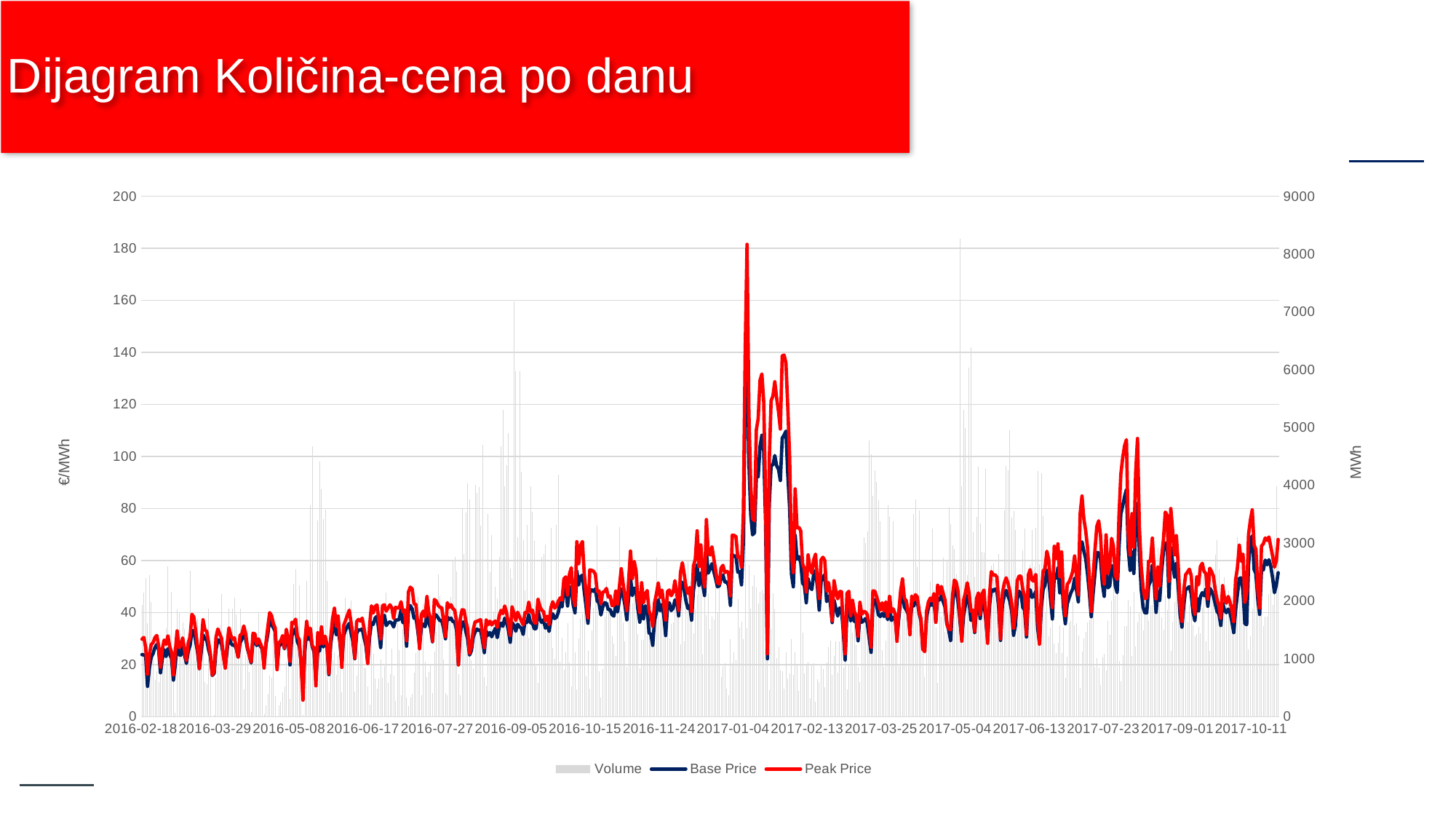

# Dijagram Količina-cena po danu

### Chart

| Category | Volume | Base Price | Peak Price |
|---|---|---|---|
| 2016-02-18 | 1925.0 | 23.83 | 29.78 |
| 2016-02-19 | 2148.2 | 23.69 | 30.42 |
| 2016-02-20 | 2400.0 | 23.29 | 26.57 |
| 2016-02-21 | 1615.7 | 11.63 | 16.29 |
| 2016-02-22 | 2447.7 | 18.58 | 23.72 |
| 2016-02-23 | 1981.8 | 22.89 | 27.7 |
| 2016-02-24 | 1078.3 | 24.19 | 28.38 |
| 2016-02-25 | 634.2 | 26.55 | 30.33 |
| 2016-02-26 | 780.1 | 27.74 | 31.19 |
| 2016-02-27 | 597.5 | 25.63 | 27.15 |
| 2016-02-28 | 1064.2 | 16.84 | 18.98 |
| 2016-02-29 | 1066.1 | 22.23 | 26.03 |
| 2016-03-01 | 893.6 | 25.72 | 29.42 |
| 2016-03-02 | 1524.9 | 23.08 | 27.76 |
| 2016-03-03 | 2598.4 | 26.06 | 31.02 |
| 2016-03-04 | 1431.5 | 23.95 | 26.9 |
| 2016-03-05 | 2156.3 | 22.25 | 24.73 |
| 2016-03-06 | 1203.7 | 14.02 | 15.98 |
| 2016-03-07 | 71.2 | 20.03 | 24.82 |
| 2016-03-08 | 1853.9 | 28.7 | 32.93 |
| 2016-03-09 | 1806.0 | 23.75 | 26.53 |
| 2016-03-10 | 1437.7 | 23.59 | 27.51 |
| 2016-03-11 | 1622.4 | 27.22 | 30.25 |
| 2016-03-12 | 1509.1 | 23.86 | 25.66 |
| 2016-03-13 | 1049.6 | 20.44 | 21.63 |
| 2016-03-14 | 1433.6 | 25.09 | 28.3 |
| 2016-03-15 | 2527.1 | 27.29 | 30.68 |
| 2016-03-16 | 1165.8 | 32.94 | 39.3 |
| 2016-03-17 | 1408.6 | 32.97 | 38.28 |
| 2016-03-18 | 962.1 | 29.15 | 33.08 |
| 2016-03-19 | 1688.1 | 24.97 | 26.89 |
| 2016-03-20 | 1103.8 | 18.44 | 18.52 |
| 2016-03-21 | 1490.0 | 24.7 | 28.05 |
| 2016-03-22 | 1328.8 | 31.47 | 37.21 |
| 2016-03-23 | 597.4 | 29.96 | 33.38 |
| 2016-03-24 | 556.8 | 29.44 | 32.73 |
| 2016-03-25 | 1867.2 | 25.72 | 28.51 |
| 2016-03-26 | 1227.7 | 23.0 | 23.94 |
| 2016-03-27 | 0.0 | 15.8 | 15.96 |
| 2016-03-28 | 30.0 | 16.62 | 17.6 |
| 2016-03-29 | 669.5 | 25.75 | 30.48 |
| 2016-03-30 | 985.6 | 29.52 | 33.66 |
| 2016-03-31 | 1572.1 | 29.25 | 31.81 |
| 2016-04-01 | 2115.7 | 27.65 | 30.04 |
| 2016-04-02 | 1063.2 | 23.65 | 23.21 |
| 2016-04-03 | 897.4 | 19.14 | 18.61 |
| 2016-04-04 | 1285.1 | 25.54 | 27.75 |
| 2016-04-05 | 1862.7 | 31.24 | 34.11 |
| 2016-04-06 | 1244.5 | 28.25 | 31.23 |
| 2016-04-07 | 1873.0 | 27.41 | 29.65 |
| 2016-04-08 | 2060.6 | 27.63 | 30.27 |
| 2016-04-09 | 1771.9 | 26.05 | 26.19 |
| 2016-04-10 | 1032.5 | 22.82 | 22.83 |
| 2016-04-11 | 1868.9 | 28.37 | 31.24 |
| 2016-04-12 | 1376.7 | 29.73 | 31.82 |
| 2016-04-13 | 464.5 | 32.81 | 34.83 |
| 2016-04-14 | 1057.1 | 29.8 | 31.8 |
| 2016-04-15 | 1501.5 | 26.05 | 26.86 |
| 2016-04-16 | 771.8 | 23.47 | 23.41 |
| 2016-04-17 | 73.9 | 20.61 | 20.98 |
| 2016-04-18 | 904.3 | 29.22 | 32.02 |
| 2016-04-19 | 1211.5 | 29.19 | 31.81 |
| 2016-04-20 | 1312.8 | 27.31 | 27.87 |
| 2016-04-21 | 1799.6 | 28.81 | 29.85 |
| 2016-04-22 | 1328.6 | 27.09 | 28.1 |
| 2016-04-23 | 1253.0 | 26.03 | 26.39 |
| 2016-04-24 | 40.6 | 19.93 | 18.65 |
| 2016-04-25 | 196.7 | 27.6 | 28.25 |
| 2016-04-26 | 392.1 | 31.53 | 34.27 |
| 2016-04-27 | 704.3 | 38.1 | 39.96 |
| 2016-04-28 | 667.4 | 35.28 | 38.81 |
| 2016-04-29 | 1545.3 | 34.2 | 35.77 |
| 2016-04-30 | 358.3 | 32.68 | 34.0 |
| 2016-05-01 | 0.0 | 18.89 | 18.03 |
| 2016-05-02 | 194.0 | 27.01 | 28.41 |
| 2016-05-03 | 250.0 | 27.74 | 29.13 |
| 2016-05-04 | 417.9 | 29.3 | 31.11 |
| 2016-05-05 | 517.0 | 26.04 | 26.35 |
| 2016-05-06 | 931.7 | 31.04 | 33.54 |
| 2016-05-07 | 1079.8 | 29.13 | 30.06 |
| 2016-05-08 | 308.5 | 19.85 | 21.23 |
| 2016-05-09 | 1280.6 | 30.85 | 36.27 |
| 2016-05-10 | 2294.6 | 32.75 | 35.82 |
| 2016-05-11 | 2542.6 | 33.78 | 37.43 |
| 2016-05-12 | 1719.8 | 28.7 | 30.79 |
| 2016-05-13 | 2268.8 | 27.19 | 29.63 |
| 2016-05-14 | 494.8 | 20.84 | 19.96 |
| 2016-05-15 | 25.0 | 9.14 | 6.32 |
| 2016-05-16 | 738.0 | 25.14 | 28.49 |
| 2016-05-17 | 2343.9 | 32.72 | 36.59 |
| 2016-05-18 | 1383.6 | 29.72 | 31.48 |
| 2016-05-19 | 3658.2 | 30.55 | 33.97 |
| 2016-05-20 | 4682.7 | 27.01 | 27.23 |
| 2016-05-21 | 1117.6 | 24.83 | 26.34 |
| 2016-05-22 | 616.4 | 13.8 | 11.83 |
| 2016-05-23 | 3391.2 | 25.68 | 32.22 |
| 2016-05-24 | 4417.8 | 25.25 | 27.91 |
| 2016-05-25 | 3927.2 | 30.63 | 34.49 |
| 2016-05-26 | 3411.3 | 26.77 | 27.85 |
| 2016-05-27 | 3579.8 | 28.56 | 30.92 |
| 2016-05-28 | 2347.3 | 26.7 | 27.62 |
| 2016-05-29 | 420.0 | 16.13 | 16.54 |
| 2016-05-30 | 922.4 | 27.95 | 30.41 |
| 2016-05-31 | 976.8 | 33.13 | 37.74 |
| 2016-06-01 | 1111.5 | 36.51 | 41.65 |
| 2016-06-02 | 724.6 | 31.42 | 34.73 |
| 2016-06-03 | 1059.4 | 33.68 | 38.63 |
| 2016-06-04 | 1302.8 | 28.31 | 29.49 |
| 2016-06-05 | 415.1 | 20.58 | 18.92 |
| 2016-06-06 | 913.9 | 31.17 | 35.0 |
| 2016-06-07 | 2056.2 | 33.26 | 36.92 |
| 2016-06-08 | 1547.2 | 34.63 | 38.9 |
| 2016-06-09 | 1897.5 | 35.86 | 40.87 |
| 2016-06-10 | 2010.6 | 32.11 | 36.11 |
| 2016-06-11 | 1424.6 | 28.89 | 31.43 |
| 2016-06-12 | 427.3 | 22.26 | 22.44 |
| 2016-06-13 | 708.7 | 32.01 | 36.54 |
| 2016-06-14 | 1124.8 | 33.34 | 37.33 |
| 2016-06-15 | 1257.0 | 33.29 | 36.71 |
| 2016-06-16 | 1395.2 | 33.69 | 37.84 |
| 2016-06-17 | 844.4 | 30.43 | 33.95 |
| 2016-06-18 | 831.5 | 27.31 | 29.66 |
| 2016-06-19 | 519.5 | 20.73 | 20.4 |
| 2016-06-20 | 207.8 | 30.46 | 35.05 |
| 2016-06-21 | 1253.2 | 36.15 | 42.59 |
| 2016-06-22 | 1085.1 | 35.4 | 39.82 |
| 2016-06-23 | 659.7 | 37.88 | 42.32 |
| 2016-06-24 | 483.8 | 38.57 | 42.92 |
| 2016-06-25 | 652.7 | 33.02 | 37.09 |
| 2016-06-26 | 982.0 | 26.53 | 29.88 |
| 2016-06-27 | 669.5 | 37.07 | 42.64 |
| 2016-06-28 | 871.6 | 38.95 | 42.96 |
| 2016-06-29 | 2139.9 | 35.0 | 40.56 |
| 2016-06-30 | 584.0 | 35.99 | 41.76 |
| 2016-07-01 | 729.9 | 36.41 | 42.96 |
| 2016-07-02 | 1168.7 | 35.89 | 41.8 |
| 2016-07-03 | 711.6 | 34.45 | 37.71 |
| 2016-07-04 | 266.3 | 37.08 | 42.0 |
| 2016-07-05 | 1777.5 | 37.16 | 41.77 |
| 2016-07-06 | 1146.3 | 37.24 | 41.79 |
| 2016-07-07 | 375.0 | 41.07 | 44.13 |
| 2016-07-08 | 1519.7 | 36.1 | 40.21 |
| 2016-07-09 | 1376.6 | 37.13 | 41.0 |
| 2016-07-10 | 327.3 | 27.06 | 29.15 |
| 2016-07-11 | 182.5 | 40.63 | 47.87 |
| 2016-07-12 | 334.5 | 42.68 | 49.75 |
| 2016-07-13 | 389.8 | 41.39 | 49.08 |
| 2016-07-14 | 758.9 | 37.75 | 43.38 |
| 2016-07-15 | 1101.8 | 38.55 | 43.07 |
| 2016-07-16 | 2065.4 | 33.18 | 36.06 |
| 2016-07-17 | 1179.0 | 27.18 | 26.08 |
| 2016-07-18 | 374.8 | 34.42 | 39.21 |
| 2016-07-19 | 1956.9 | 35.51 | 40.54 |
| 2016-07-20 | 942.3 | 34.52 | 38.29 |
| 2016-07-21 | 681.1 | 39.78 | 46.15 |
| 2016-07-22 | 777.9 | 35.95 | 39.92 |
| 2016-07-23 | 897.1 | 34.02 | 37.78 |
| 2016-07-24 | 407.0 | 28.74 | 28.97 |
| 2016-07-25 | 1131.0 | 39.24 | 45.02 |
| 2016-07-26 | 1458.8 | 39.02 | 44.4 |
| 2016-07-27 | 2457.8 | 37.96 | 42.83 |
| 2016-07-28 | 2079.7 | 36.86 | 42.04 |
| 2016-07-29 | 1767.2 | 36.96 | 41.78 |
| 2016-07-30 | 990.7 | 33.93 | 36.64 |
| 2016-07-31 | 403.0 | 29.9 | 30.7 |
| 2016-08-01 | 370.0 | 38.22 | 43.78 |
| 2016-08-02 | 1915.6 | 37.35 | 41.97 |
| 2016-08-03 | 2074.3 | 37.85 | 43.0 |
| 2016-08-04 | 2696.0 | 36.49 | 41.5 |
| 2016-08-05 | 2758.5 | 36.47 | 40.86 |
| 2016-08-06 | 2510.7 | 33.15 | 36.44 |
| 2016-08-07 | 735.0 | 19.91 | 19.89 |
| 2016-08-08 | 365.0 | 32.32 | 37.59 |
| 2016-08-09 | 3592.9 | 35.97 | 41.06 |
| 2016-08-10 | 2818.0 | 36.41 | 40.93 |
| 2016-08-11 | 3526.6 | 32.77 | 36.91 |
| 2016-08-12 | 4029.5 | 29.85 | 33.71 |
| 2016-08-13 | 3753.7 | 23.66 | 24.26 |
| 2016-08-14 | 976.6 | 25.28 | 27.04 |
| 2016-08-15 | 832.1 | 30.57 | 33.34 |
| 2016-08-16 | 4003.6 | 32.51 | 36.41 |
| 2016-08-17 | 3873.4 | 33.64 | 36.61 |
| 2016-08-18 | 3965.8 | 33.08 | 36.95 |
| 2016-08-19 | 3297.4 | 33.34 | 37.23 |
| 2016-08-20 | 4701.1 | 29.31 | 31.82 |
| 2016-08-21 | 680.0 | 24.59 | 26.5 |
| 2016-08-22 | 535.9 | 32.85 | 37.2 |
| 2016-08-23 | 3503.9 | 31.21 | 35.33 |
| 2016-08-24 | 2495.5 | 32.3 | 36.67 |
| 2016-08-25 | 3141.6 | 30.68 | 35.22 |
| 2016-08-26 | 1814.3 | 32.49 | 36.29 |
| 2016-08-27 | 2245.0 | 33.97 | 36.72 |
| 2016-08-28 | 2041.6 | 30.35 | 34.26 |
| 2016-08-29 | 2764.0 | 34.28 | 38.64 |
| 2016-08-30 | 4675.1 | 35.92 | 40.83 |
| 2016-08-31 | 5309.4 | 34.69 | 39.56 |
| 2016-09-01 | 3978.4 | 37.81 | 42.49 |
| 2016-09-02 | 4344.9 | 36.31 | 40.06 |
| 2016-09-03 | 4903.4 | 33.21 | 35.77 |
| 2016-09-04 | 2559.1 | 28.57 | 31.2 |
| 2016-09-05 | 2388.5 | 36.12 | 42.21 |
| 2016-09-06 | 7177.0 | 35.11 | 39.75 |
| 2016-09-07 | 5971.5 | 32.81 | 36.91 |
| 2016-09-08 | 3103.2 | 35.47 | 40.1 |
| 2016-09-09 | 5972.6 | 34.52 | 38.44 |
| 2016-09-10 | 4236.4 | 33.99 | 36.81 |
| 2016-09-11 | 3051.6 | 31.57 | 35.31 |
| 2016-09-12 | 2181.9 | 36.68 | 39.99 |
| 2016-09-13 | 3314.6 | 36.13 | 39.89 |
| 2016-09-14 | 1363.5 | 39.16 | 44.0 |
| 2016-09-15 | 3988.7 | 36.07 | 40.21 |
| 2016-09-16 | 3543.1 | 35.89 | 40.9 |
| 2016-09-17 | 3034.0 | 33.74 | 36.19 |
| 2016-09-18 | 872.0 | 33.79 | 35.91 |
| 2016-09-19 | 580.4 | 40.9 | 45.13 |
| 2016-09-20 | 2067.1 | 37.44 | 42.4 |
| 2016-09-21 | 2763.4 | 36.17 | 40.89 |
| 2016-09-22 | 2808.8 | 37.24 | 40.35 |
| 2016-09-23 | 2981.4 | 33.98 | 36.81 |
| 2016-09-24 | 1656.9 | 35.5 | 38.59 |
| 2016-09-25 | 1829.2 | 32.75 | 35.34 |
| 2016-09-26 | 3267.0 | 37.27 | 41.89 |
| 2016-09-27 | 1181.1 | 39.52 | 44.13 |
| 2016-09-28 | 1004.1 | 37.69 | 41.7 |
| 2016-09-29 | 3312.5 | 38.2 | 42.41 |
| 2016-09-30 | 4189.1 | 40.1 | 44.38 |
| 2016-10-01 | 942.6 | 43.76 | 45.6 |
| 2016-10-02 | 1366.2 | 42.17 | 44.75 |
| 2016-10-03 | 812.0 | 49.0 | 52.9 |
| 2016-10-04 | 1110.0 | 49.19 | 53.7 |
| 2016-10-05 | 1614.6 | 42.52 | 46.75 |
| 2016-10-06 | 935.3 | 49.21 | 54.74 |
| 2016-10-07 | 518.2 | 49.93 | 57.23 |
| 2016-10-08 | 1819.0 | 42.97 | 46.15 |
| 2016-10-09 | 1109.4 | 39.9 | 42.64 |
| 2016-10-10 | 473.1 | 55.97 | 67.23 |
| 2016-10-11 | 1349.1 | 50.58 | 58.76 |
| 2016-10-12 | 1691.0 | 53.79 | 65.8 |
| 2016-10-13 | 1781.4 | 54.35 | 67.3 |
| 2016-10-14 | 1904.9 | 48.04 | 54.67 |
| 2016-10-15 | 700.6 | 42.2 | 47.47 |
| 2016-10-16 | 1139.8 | 35.87 | 37.94 |
| 2016-10-17 | 487.1 | 47.82 | 56.39 |
| 2016-10-18 | 1486.8 | 48.76 | 56.21 |
| 2016-10-19 | 1884.6 | 48.14 | 55.89 |
| 2016-10-20 | 2092.6 | 49.08 | 54.71 |
| 2016-10-21 | 3304.1 | 44.42 | 48.08 |
| 2016-10-22 | 782.0 | 43.67 | 48.3 |
| 2016-10-23 | 325.5 | 39.04 | 43.38 |
| 2016-10-24 | 826.9 | 42.17 | 47.85 |
| 2016-10-25 | 1725.0 | 43.77 | 48.08 |
| 2016-10-26 | 2341.4 | 43.55 | 49.27 |
| 2016-10-27 | 1982.0 | 41.09 | 45.91 |
| 2016-10-28 | 1904.3 | 41.18 | 46.34 |
| 2016-10-29 | 1383.2 | 39.16 | 42.66 |
| 2016-10-30 | 1266.7 | 38.61 | 42.72 |
| 2016-10-31 | 1048.0 | 42.91 | 48.22 |
| 2016-11-01 | 2159.0 | 40.22 | 43.26 |
| 2016-11-02 | 3282.0 | 44.95 | 50.0 |
| 2016-11-03 | 1827.4 | 49.04 | 56.84 |
| 2016-11-04 | 1634.3 | 46.75 | 51.09 |
| 2016-11-05 | 1297.0 | 42.77 | 46.09 |
| 2016-11-06 | 859.2 | 37.19 | 40.74 |
| 2016-11-07 | 1791.9 | 45.97 | 52.34 |
| 2016-11-08 | 1939.3 | 53.56 | 63.62 |
| 2016-11-09 | 1961.1 | 46.51 | 53.06 |
| 2016-11-10 | 2352.1 | 49.37 | 59.63 |
| 2016-11-11 | 1753.9 | 48.7 | 55.99 |
| 2016-11-12 | 1431.1 | 41.19 | 44.94 |
| 2016-11-13 | 831.0 | 36.28 | 40.02 |
| 2016-11-14 | 1328.7 | 42.96 | 51.46 |
| 2016-11-15 | 1328.7 | 37.55 | 43.73 |
| 2016-11-16 | 1833.9 | 42.56 | 47.12 |
| 2016-11-17 | 1763.3 | 41.56 | 48.44 |
| 2016-11-18 | 1994.6 | 32.2 | 40.68 |
| 2016-11-19 | 1812.3 | 31.64 | 38.53 |
| 2016-11-20 | 1980.3 | 27.39 | 34.69 |
| 2016-11-21 | 1468.0 | 37.07 | 43.73 |
| 2016-11-22 | 2752.3 | 39.94 | 47.15 |
| 2016-11-23 | 1875.5 | 44.89 | 51.39 |
| 2016-11-24 | 1683.9 | 40.68 | 45.7 |
| 2016-11-25 | 2213.4 | 43.07 | 48.63 |
| 2016-11-26 | 1539.9 | 38.93 | 43.08 |
| 2016-11-27 | 2029.6 | 31.14 | 37.07 |
| 2016-11-28 | 1864.8 | 42.61 | 48.11 |
| 2016-11-29 | 1346.7 | 43.73 | 48.64 |
| 2016-11-30 | 1604.9 | 40.73 | 46.47 |
| 2016-12-01 | 1626.4 | 41.63 | 47.73 |
| 2016-12-02 | 2104.7 | 44.84 | 52.23 |
| 2016-12-03 | 2312.4 | 44.04 | 47.53 |
| 2016-12-04 | 1958.1 | 38.7 | 40.81 |
| 2016-12-05 | 1250.5 | 49.07 | 55.36 |
| 2016-12-06 | 2158.2 | 51.66 | 59.13 |
| 2016-12-07 | 1295.2 | 48.65 | 54.87 |
| 2016-12-08 | 1910.3 | 44.28 | 49.67 |
| 2016-12-09 | 2685.3 | 41.56 | 47.34 |
| 2016-12-10 | 2363.9 | 42.8 | 49.65 |
| 2016-12-11 | 2022.5 | 37.08 | 40.41 |
| 2016-12-12 | 1436.8 | 48.31 | 57.85 |
| 2016-12-13 | 1856.1 | 53.27 | 60.38 |
| 2016-12-14 | 2106.5 | 58.24 | 71.42 |
| 2016-12-15 | 2305.7 | 50.39 | 57.67 |
| 2016-12-16 | 2512.5 | 55.25 | 65.98 |
| 2016-12-17 | 1073.7 | 51.07 | 55.28 |
| 2016-12-18 | 3122.7 | 46.55 | 49.87 |
| 2016-12-19 | 1755.0 | 63.14 | 75.72 |
| 2016-12-20 | 2136.6 | 55.14 | 62.95 |
| 2016-12-21 | 1516.2 | 56.78 | 62.11 |
| 2016-12-22 | 1728.8 | 58.76 | 65.26 |
| 2016-12-23 | 1679.0 | 55.73 | 60.72 |
| 2016-12-24 | 2649.1 | 53.09 | 56.43 |
| 2016-12-25 | 1802.7 | 49.92 | 51.44 |
| 2016-12-26 | 2577.1 | 50.21 | 50.98 |
| 2016-12-27 | 687.9 | 53.37 | 57.15 |
| 2016-12-28 | 879.0 | 54.39 | 58.13 |
| 2016-12-29 | 924.2 | 51.69 | 55.32 |
| 2016-12-30 | 487.7 | 51.76 | 55.9 |
| 2016-12-31 | 367.0 | 50.33 | 55.29 |
| 2017-01-01 | 1341.9 | 42.76 | 46.44 |
| 2017-01-03 | 928.5 | 62.38 | 69.71 |
| 2017-01-04 | 1115.6 | 61.55 | 69.65 |
| 2017-01-05 | 978.7 | 61.75 | 69.17 |
| 2017-01-06 | 2027.2 | 55.54 | 61.26 |
| 2017-01-07 | 1536.8 | 55.7 | 61.51 |
| 2017-01-08 | 1641.2 | 50.63 | 57.48 |
| 2017-01-09 | 1336.1 | 66.83 | 78.06 |
| 2017-01-10 | 3602.6 | 122.46 | 140.36 |
| 2017-01-11 | 1530.1 | 151.31 | 181.55 |
| 2017-01-12 | 2628.6 | 98.02 | 117.0 |
| 2017-01-13 | 1864.1 | 77.7 | 88.8 |
| 2017-01-14 | 2259.2 | 69.87 | 76.03 |
| 2017-01-15 | 2448.5 | 70.62 | 75.28 |
| 2017-01-16 | 2233.2 | 92.26 | 110.23 |
| 2017-01-17 | 1955.9 | 92.2 | 114.52 |
| 2017-01-18 | 2156.2 | 103.82 | 129.28 |
| 2017-01-19 | 2201.1 | 108.16 | 131.72 |
| 2017-01-20 | 2127.7 | 101.99 | 121.0 |
| 2017-01-21 | 1857.0 | 75.14 | 84.89 |
| 2017-01-22 | 1503.1 | 22.22 | 24.12 |
| 2017-01-23 | 460.1 | 81.29 | 98.35 |
| 2017-01-24 | 1515.6 | 96.66 | 121.46 |
| 2017-01-25 | 2125.7 | 96.74 | 123.27 |
| 2017-01-26 | 1850.8 | 100.36 | 128.72 |
| 2017-01-27 | 1011.2 | 96.46 | 122.47 |
| 2017-01-28 | 1202.3 | 95.06 | 117.26 |
| 2017-01-29 | 801.9 | 90.76 | 110.55 |
| 2017-01-30 | 781.6 | 107.06 | 138.71 |
| 2017-01-31 | 478.0 | 108.23 | 138.96 |
| 2017-02-01 | 1113.6 | 109.74 | 136.04 |
| 2017-02-02 | 655.0 | 93.07 | 118.88 |
| 2017-02-03 | 747.0 | 80.29 | 100.0 |
| 2017-02-04 | 1332.7 | 54.7 | 62.42 |
| 2017-02-05 | 727.9 | 49.89 | 55.36 |
| 2017-02-06 | 1110.7 | 69.71 | 87.51 |
| 2017-02-07 | 880.4 | 60.51 | 72.53 |
| 2017-02-08 | 447.1 | 61.48 | 72.76 |
| 2017-02-09 | 3058.0 | 59.22 | 71.42 |
| 2017-02-10 | 1456.3 | 51.27 | 58.75 |
| 2017-02-11 | 750.9 | 50.42 | 56.84 |
| 2017-02-12 | 894.7 | 43.76 | 47.9 |
| 2017-02-13 | 950.4 | 53.02 | 62.14 |
| 2017-02-14 | 320.0 | 49.75 | 57.11 |
| 2017-02-15 | 890.3 | 48.85 | 55.15 |
| 2017-02-16 | 924.9 | 54.9 | 60.24 |
| 2017-02-17 | 260.2 | 56.11 | 62.44 |
| 2017-02-18 | 641.6 | 49.96 | 52.22 |
| 2017-02-19 | 594.5 | 40.95 | 45.36 |
| 2017-02-20 | 871.4 | 51.73 | 60.27 |
| 2017-02-21 | 822.7 | 53.6 | 61.23 |
| 2017-02-22 | 510.3 | 54.55 | 60.03 |
| 2017-02-23 | 935.2 | 44.21 | 48.32 |
| 2017-02-24 | 1203.4 | 46.28 | 51.53 |
| 2017-02-25 | 1314.2 | 43.58 | 47.02 |
| 2017-02-26 | 722.2 | 36.13 | 36.77 |
| 2017-02-27 | 1042.8 | 44.79 | 52.21 |
| 2017-02-28 | 1300.0 | 41.59 | 48.26 |
| 2017-03-01 | 762.4 | 38.65 | 45.29 |
| 2017-03-02 | 1299.9 | 41.69 | 48.09 |
| 2017-03-03 | 1593.7 | 41.6 | 48.04 |
| 2017-03-04 | 847.7 | 32.58 | 34.73 |
| 2017-03-05 | 1057.2 | 21.74 | 24.11 |
| 2017-03-06 | 467.1 | 40.85 | 47.36 |
| 2017-03-07 | 887.6 | 42.73 | 48.17 |
| 2017-03-08 | 1700.1 | 36.74 | 38.77 |
| 2017-03-09 | 1452.7 | 39.92 | 44.68 |
| 2017-03-10 | 1732.1 | 36.56 | 40.37 |
| 2017-03-11 | 1232.1 | 36.83 | 38.76 |
| 2017-03-12 | 858.0 | 29.12 | 30.88 |
| 2017-03-13 | 591.8 | 39.25 | 43.92 |
| 2017-03-14 | 1496.1 | 36.23 | 39.32 |
| 2017-03-15 | 3097.0 | 36.81 | 40.41 |
| 2017-03-16 | 3007.3 | 37.66 | 40.22 |
| 2017-03-17 | 3198.7 | 35.79 | 39.13 |
| 2017-03-18 | 4773.5 | 30.1 | 34.96 |
| 2017-03-19 | 4535.2 | 24.69 | 26.68 |
| 2017-03-20 | 3819.3 | 43.74 | 48.3 |
| 2017-03-21 | 4266.0 | 44.87 | 48.23 |
| 2017-03-22 | 4062.8 | 42.76 | 46.14 |
| 2017-03-23 | 3739.4 | 39.09 | 43.67 |
| 2017-03-24 | 3380.9 | 38.46 | 40.95 |
| 2017-03-25 | 1149.7 | 39.65 | 43.74 |
| 2017-03-26 | 859.0 | 38.49 | 40.55 |
| 2017-03-27 | 1308.1 | 40.29 | 44.07 |
| 2017-03-28 | 3652.4 | 37.26 | 38.5 |
| 2017-03-29 | 3454.4 | 42.32 | 46.19 |
| 2017-03-30 | 2096.8 | 36.96 | 40.1 |
| 2017-03-31 | 3382.2 | 37.89 | 41.4 |
| 2017-04-01 | 1346.8 | 38.44 | 39.5 |
| 2017-04-02 | 1614.1 | 30.15 | 28.91 |
| 2017-04-03 | 870.9 | 37.8 | 40.23 |
| 2017-04-04 | 1398.0 | 45.02 | 48.52 |
| 2017-04-05 | 1693.6 | 48.88 | 52.91 |
| 2017-04-06 | 1921.3 | 42.13 | 45.4 |
| 2017-04-07 | 1927.5 | 41.07 | 44.56 |
| 2017-04-08 | 1904.0 | 39.57 | 40.27 |
| 2017-04-09 | 1952.0 | 33.46 | 31.47 |
| 2017-04-10 | 1496.2 | 42.98 | 46.31 |
| 2017-04-11 | 3503.6 | 42.5 | 44.71 |
| 2017-04-12 | 3760.6 | 44.1 | 46.82 |
| 2017-04-13 | 2589.5 | 44.24 | 46.02 |
| 2017-04-14 | 3562.4 | 39.71 | 40.34 |
| 2017-04-15 | 1942.6 | 36.67 | 37.56 |
| 2017-04-16 | 1242.7 | 25.81 | 25.92 |
| 2017-04-17 | 689.5 | 26.35 | 24.95 |
| 2017-04-18 | 1572.4 | 38.29 | 40.52 |
| 2017-04-19 | 1880.4 | 41.9 | 44.07 |
| 2017-04-20 | 2334.5 | 43.52 | 45.54 |
| 2017-04-21 | 3247.4 | 42.8 | 44.52 |
| 2017-04-22 | 2200.4 | 44.6 | 47.28 |
| 2017-04-23 | 1545.8 | 36.72 | 36.21 |
| 2017-04-24 | 578.6 | 45.59 | 50.47 |
| 2017-04-25 | 1997.5 | 44.82 | 47.23 |
| 2017-04-26 | 1734.1 | 46.43 | 50.0 |
| 2017-04-27 | 2754.1 | 44.15 | 47.32 |
| 2017-04-28 | 1466.8 | 41.98 | 44.71 |
| 2017-04-29 | 2706.9 | 35.64 | 35.56 |
| 2017-04-30 | 3612.5 | 33.29 | 33.73 |
| 2017-05-01 | 3327.4 | 29.24 | 33.38 |
| 2017-05-02 | 2961.2 | 42.03 | 46.25 |
| 2017-05-03 | 2899.9 | 49.63 | 52.43 |
| 2017-05-04 | 2464.7 | 48.76 | 51.74 |
| 2017-05-05 | 2183.0 | 44.09 | 48.13 |
| 2017-05-06 | 8270.6 | 37.3 | 39.16 |
| 2017-05-07 | 3988.5 | 29.6 | 28.98 |
| 2017-05-08 | 5304.5 | 38.78 | 44.72 |
| 2017-05-09 | 4986.2 | 42.92 | 47.61 |
| 2017-05-10 | 2447.0 | 46.56 | 51.41 |
| 2017-05-11 | 6038.6 | 43.8 | 47.36 |
| 2017-05-12 | 6395.4 | 37.0 | 40.49 |
| 2017-05-13 | 3185.8 | 38.9 | 40.92 |
| 2017-05-14 | 2410.3 | 32.33 | 32.74 |
| 2017-05-15 | 3456.3 | 41.56 | 45.25 |
| 2017-05-16 | 4329.6 | 44.12 | 47.5 |
| 2017-05-17 | 3335.1 | 37.69 | 39.16 |
| 2017-05-18 | 2845.3 | 43.77 | 47.2 |
| 2017-05-19 | 2839.7 | 43.83 | 48.65 |
| 2017-05-20 | 4282.6 | 37.31 | 39.01 |
| 2017-05-21 | 2089.2 | 29.46 | 28.18 |
| 2017-05-22 | 2455.7 | 42.36 | 46.59 |
| 2017-05-23 | 2608.3 | 48.88 | 55.71 |
| 2017-05-24 | 2647.9 | 48.17 | 54.42 |
| 2017-05-25 | 2365.8 | 49.05 | 54.48 |
| 2017-05-26 | 2289.2 | 48.67 | 53.65 |
| 2017-05-27 | 2815.3 | 41.84 | 44.32 |
| 2017-05-28 | 1841.1 | 29.29 | 29.88 |
| 2017-05-29 | 2256.5 | 42.91 | 47.45 |
| 2017-05-30 | 3565.0 | 46.51 | 51.23 |
| 2017-05-31 | 4337.0 | 48.49 | 53.33 |
| 2017-06-01 | 4267.2 | 46.39 | 51.37 |
| 2017-06-02 | 4950.1 | 44.35 | 48.04 |
| 2017-06-03 | 3441.7 | 40.41 | 43.59 |
| 2017-06-04 | 3558.4 | 31.25 | 33.98 |
| 2017-06-05 | 3232.9 | 34.9 | 39.45 |
| 2017-06-06 | 1613.3 | 45.09 | 52.23 |
| 2017-06-07 | 2351.6 | 48.19 | 54.04 |
| 2017-06-08 | 2261.2 | 47.43 | 53.93 |
| 2017-06-09 | 2871.1 | 41.98 | 48.84 |
| 2017-06-10 | 3256.5 | 40.92 | 46.29 |
| 2017-06-11 | 2235.5 | 30.62 | 31.49 |
| 2017-06-12 | 2417.1 | 46.09 | 54.47 |
| 2017-06-13 | 2625.2 | 48.71 | 56.48 |
| 2017-06-14 | 3230.9 | 45.86 | 52.48 |
| 2017-06-15 | 2579.7 | 46.3 | 52.06 |
| 2017-06-16 | 3266.7 | 48.11 | 54.63 |
| 2017-06-17 | 4253.1 | 34.07 | 38.82 |
| 2017-06-18 | 2642.0 | 28.32 | 27.82 |
| 2017-06-19 | 4204.2 | 41.83 | 47.18 |
| 2017-06-20 | 3460.6 | 48.91 | 55.99 |
| 2017-06-21 | 1822.1 | 50.55 | 56.82 |
| 2017-06-22 | 2273.1 | 56.31 | 63.55 |
| 2017-06-23 | 1391.7 | 52.98 | 60.47 |
| 2017-06-24 | 1539.2 | 45.24 | 50.9 |
| 2017-06-25 | 2544.0 | 37.51 | 41.91 |
| 2017-06-26 | 1268.5 | 54.26 | 65.44 |
| 2017-06-27 | 1102.2 | 53.18 | 60.71 |
| 2017-06-28 | 1278.0 | 57.2 | 66.39 |
| 2017-06-29 | 1578.9 | 47.57 | 53.74 |
| 2017-06-30 | 1104.4 | 53.6 | 63.31 |
| 2017-07-01 | 1536.0 | 41.86 | 45.85 |
| 2017-07-02 | 672.3 | 35.71 | 38.76 |
| 2017-07-03 | 1036.1 | 43.24 | 50.8 |
| 2017-07-04 | 1627.5 | 45.52 | 51.75 |
| 2017-07-05 | 1648.0 | 47.58 | 53.56 |
| 2017-07-06 | 1977.6 | 49.1 | 55.9 |
| 2017-07-07 | 1581.5 | 53.2 | 61.74 |
| 2017-07-08 | 1611.0 | 48.86 | 54.28 |
| 2017-07-09 | 1401.7 | 44.11 | 46.83 |
| 2017-07-10 | 490.0 | 64.94 | 77.99 |
| 2017-07-11 | 1124.0 | 67.15 | 84.77 |
| 2017-07-12 | 1356.3 | 63.6 | 76.03 |
| 2017-07-13 | 1463.0 | 60.73 | 71.41 |
| 2017-07-14 | 1634.5 | 54.74 | 64.86 |
| 2017-07-15 | 1668.0 | 47.42 | 52.89 |
| 2017-07-16 | 1769.4 | 38.38 | 40.42 |
| 2017-07-17 | 1869.2 | 47.2 | 53.73 |
| 2017-07-18 | 861.6 | 55.14 | 64.05 |
| 2017-07-19 | 1007.1 | 63.1 | 73.11 |
| 2017-07-20 | 844.8 | 62.98 | 75.26 |
| 2017-07-21 | 546.1 | 60.59 | 69.7 |
| 2017-07-22 | 1019.2 | 51.12 | 56.21 |
| 2017-07-23 | 1089.8 | 46.24 | 50.95 |
| 2017-07-24 | 801.5 | 58.84 | 69.85 |
| 2017-07-25 | 1658.2 | 49.48 | 55.08 |
| 2017-07-26 | 1414.0 | 50.21 | 58.04 |
| 2017-07-27 | 2005.9 | 58.09 | 68.5 |
| 2017-07-28 | 2618.5 | 56.65 | 65.5 |
| 2017-07-29 | 2100.5 | 50.2 | 54.22 |
| 2017-07-30 | 2640.2 | 47.63 | 52.72 |
| 2017-07-31 | 961.7 | 64.82 | 77.39 |
| 2017-08-01 | 601.9 | 77.88 | 93.21 |
| 2017-08-02 | 1062.3 | 81.08 | 99.61 |
| 2017-08-03 | 1569.1 | 84.58 | 104.11 |
| 2017-08-04 | 1562.8 | 87.26 | 106.43 |
| 2017-08-05 | 2019.6 | 64.31 | 70.33 |
| 2017-08-06 | 1905.4 | 56.21 | 62.07 |
| 2017-08-07 | 1044.3 | 63.32 | 78.02 |
| 2017-08-08 | 2158.0 | 55.03 | 65.07 |
| 2017-08-09 | 1216.2 | 73.29 | 93.85 |
| 2017-08-10 | 1625.0 | 81.94 | 106.92 |
| 2017-08-11 | 1799.4 | 63.31 | 73.06 |
| 2017-08-12 | 2078.1 | 48.9 | 57.68 |
| 2017-08-13 | 1491.7 | 42.04 | 49.6 |
| 2017-08-14 | 2214.1 | 39.86 | 45.34 |
| 2017-08-15 | 2404.2 | 39.89 | 45.69 |
| 2017-08-16 | 1654.8 | 50.28 | 59.73 |
| 2017-08-17 | 1921.2 | 51.88 | 59.69 |
| 2017-08-18 | 1927.9 | 58.15 | 68.6 |
| 2017-08-19 | 2126.0 | 51.69 | 55.8 |
| 2017-08-20 | 2690.8 | 40.07 | 45.28 |
| 2017-08-21 | 2931.5 | 48.05 | 57.51 |
| 2017-08-22 | 2754.7 | 44.67 | 50.32 |
| 2017-08-23 | 1716.0 | 55.83 | 61.21 |
| 2017-08-24 | 1499.3 | 63.25 | 67.95 |
| 2017-08-25 | 2093.0 | 66.65 | 78.61 |
| 2017-08-26 | 1837.6 | 66.76 | 77.45 |
| 2017-08-27 | 2695.2 | 45.88 | 52.02 |
| 2017-08-28 | 1138.1 | 64.92 | 79.97 |
| 2017-08-29 | 1623.9 | 59.27 | 71.23 |
| 2017-08-30 | 1975.0 | 53.63 | 62.17 |
| 2017-08-31 | 2486.0 | 58.87 | 69.53 |
| 2017-09-01 | 2209.7 | 50.4 | 58.18 |
| 2017-09-02 | 1994.5 | 39.19 | 43.17 |
| 2017-09-03 | 1527.6 | 34.39 | 36.57 |
| 2017-09-04 | 1660.9 | 42.88 | 48.63 |
| 2017-09-05 | 2117.9 | 48.94 | 54.54 |
| 2017-09-06 | 1637.1 | 49.28 | 55.56 |
| 2017-09-07 | 1934.6 | 49.96 | 56.65 |
| 2017-09-08 | 1907.1 | 47.23 | 54.24 |
| 2017-09-09 | 1590.4 | 40.03 | 43.67 |
| 2017-09-10 | 1391.0 | 36.79 | 39.35 |
| 2017-09-11 | 1432.6 | 45.48 | 53.69 |
| 2017-09-12 | 1555.8 | 40.64 | 50.67 |
| 2017-09-13 | 1436.2 | 46.03 | 57.71 |
| 2017-09-14 | 1875.0 | 47.65 | 58.93 |
| 2017-09-15 | 2510.4 | 46.43 | 55.71 |
| 2017-09-16 | 1295.3 | 49.09 | 54.98 |
| 2017-09-17 | 2066.4 | 42.4 | 45.18 |
| 2017-09-18 | 1137.4 | 49.32 | 57.03 |
| 2017-09-19 | 2438.6 | 48.24 | 55.79 |
| 2017-09-20 | 2028.9 | 46.25 | 53.96 |
| 2017-09-21 | 2798.0 | 43.27 | 48.61 |
| 2017-09-22 | 3049.3 | 40.34 | 44.87 |
| 2017-09-23 | 2543.0 | 39.51 | 42.48 |
| 2017-09-24 | 1848.6 | 35.01 | 37.84 |
| 2017-09-25 | 2151.5 | 43.74 | 50.33 |
| 2017-09-26 | 2414.5 | 40.93 | 45.51 |
| 2017-09-27 | 2012.4 | 39.92 | 43.58 |
| 2017-09-28 | 2176.3 | 41.31 | 46.16 |
| 2017-09-29 | 1945.2 | 39.91 | 43.99 |
| 2017-09-30 | 1657.3 | 36.55 | 40.97 |
| 2017-10-01 | 2101.6 | 32.29 | 36.49 |
| 2017-10-02 | 2636.0 | 40.94 | 52.44 |
| 2017-10-03 | 3106.8 | 47.08 | 57.29 |
| 2017-10-04 | 2044.2 | 53.18 | 65.9 |
| 2017-10-05 | 2620.1 | 53.29 | 59.75 |
| 2017-10-06 | 2401.5 | 48.41 | 62.45 |
| 2017-10-07 | 1789.5 | 35.71 | 43.96 |
| 2017-10-08 | 3033.0 | 35.35 | 47.53 |
| 2017-10-09 | 1166.3 | 58.49 | 70.06 |
| 2017-10-10 | 1393.5 | 67.55 | 75.54 |
| 2017-10-11 | 1865.6 | 69.48 | 79.47 |
| 2017-10-12 | 3173.5 | 56.54 | 65.9 |
| 2017-10-13 | 2577.1 | 54.89 | 64.28 |
| 2017-10-14 | 2563.3 | 45.22 | 48.97 |
| 2017-10-15 | 1941.0 | 39.27 | 41.76 |
| 2017-10-16 | 1991.2 | 56.53 | 65.54 |
| 2017-10-17 | 1564.3 | 56.36 | 66.39 |
| 2017-10-18 | 1724.8 | 60.15 | 68.64 |
| 2017-10-19 | 1732.2 | 58.36 | 67.71 |
| 2017-10-20 | 2122.9 | 60.29 | 69.04 |
| 2017-10-21 | 2195.3 | 57.73 | 65.32 |
| 2017-10-22 | 1929.4 | 53.3 | 61.69 |
| 2017-10-23 | 3087.6 | 47.63 | 57.44 |
| 2017-10-24 | 3986.9 | 50.53 | 59.85 |
| 2017-10-25 | 3099.2 | 55.29 | 68.06 |